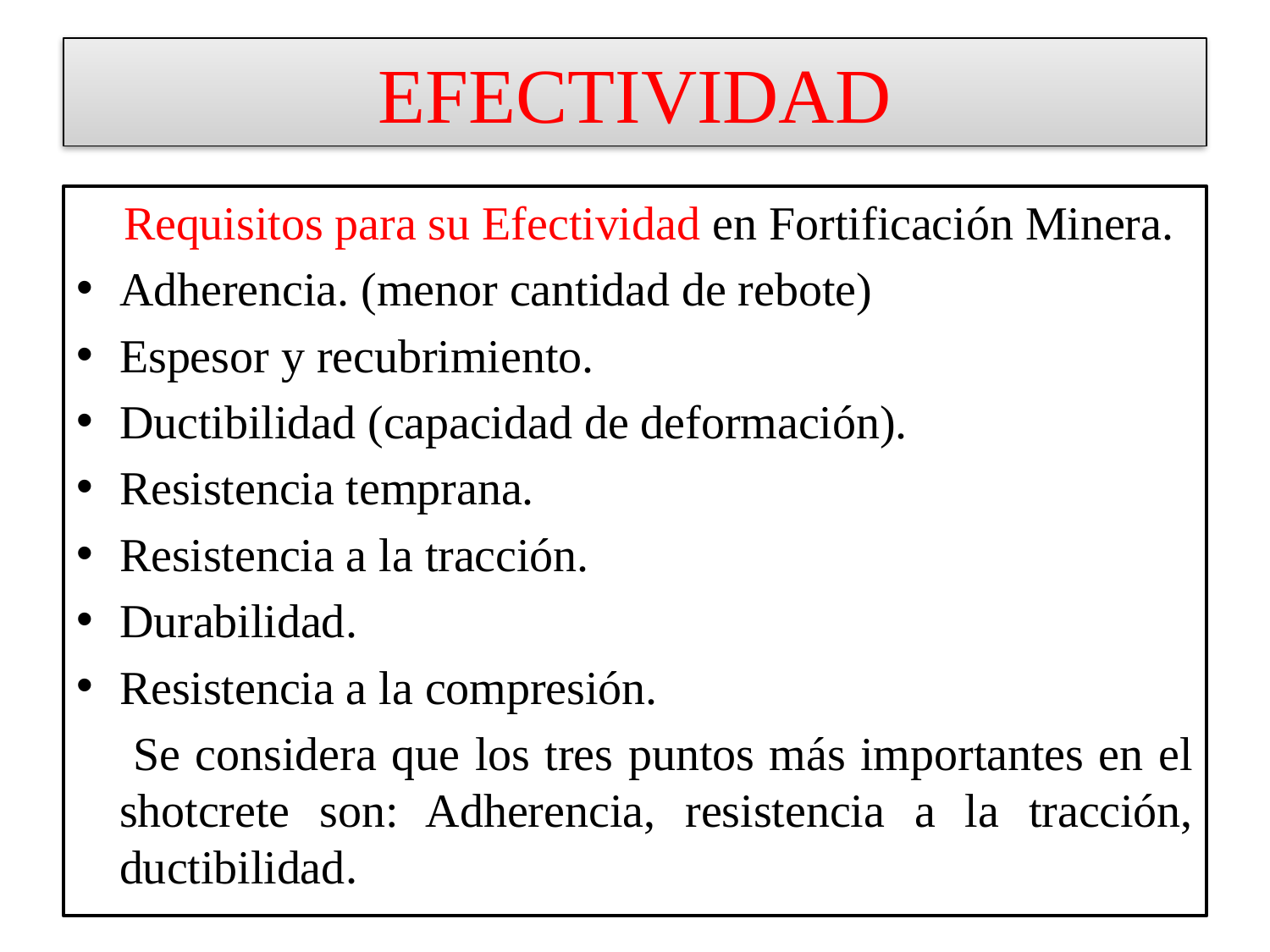

# EFECTIVIDAD
    Requisitos para su Efectividad en Fortificación Minera.
Adherencia. (menor cantidad de rebote)
Espesor y recubrimiento.
Ductibilidad (capacidad de deformación).
Resistencia temprana.
Resistencia a la tracción.
Durabilidad.
Resistencia a la compresión.
    Se considera que los tres puntos más importantes en el shotcrete son: Adherencia, resistencia a la tracción, ductibilidad.